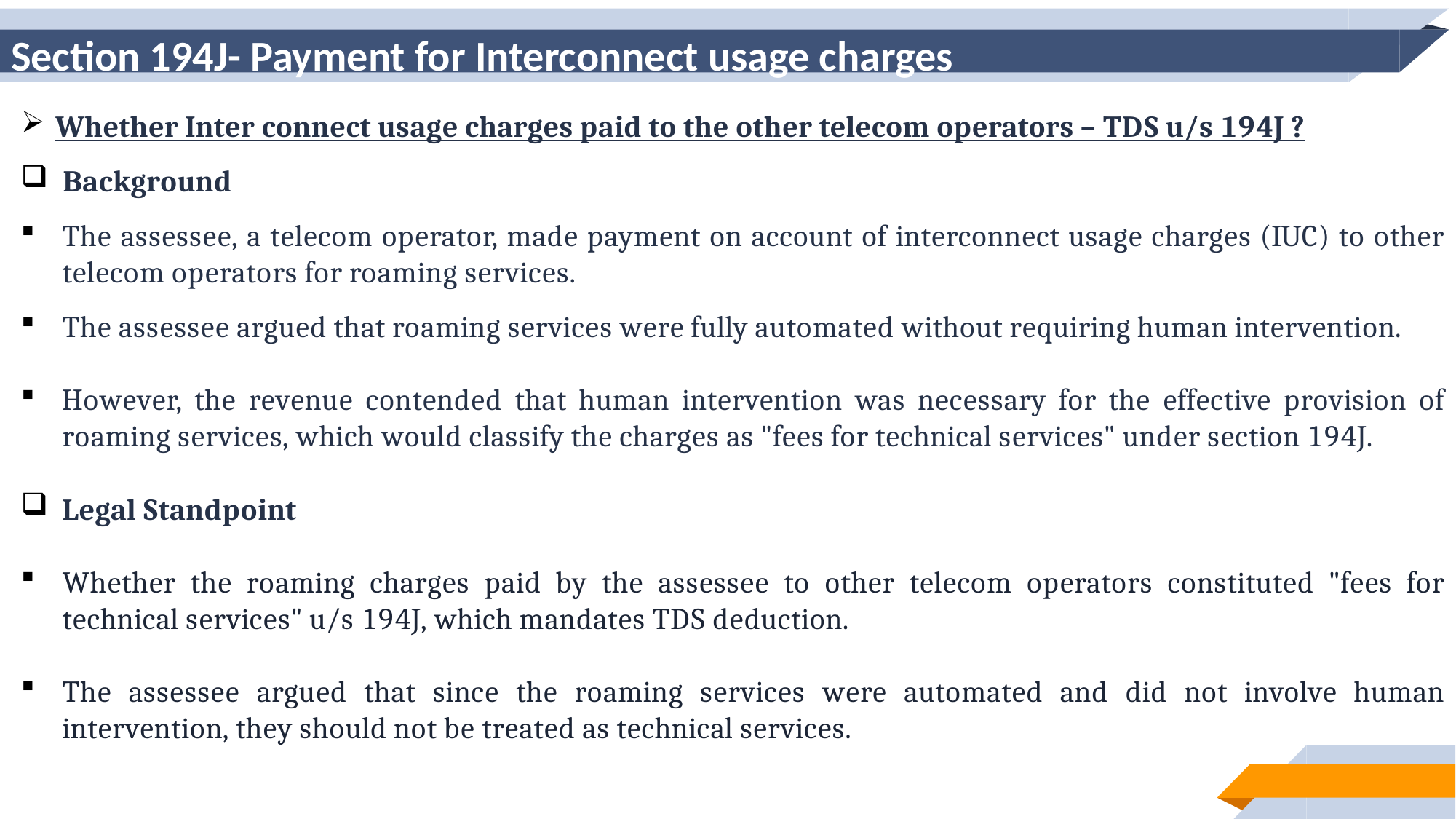

# Section 194J- Payment for Interconnect usage charges
Whether Inter connect usage charges paid to the other telecom operators – TDS u/s 194J ?

Background

The assessee, a telecom operator, made payment on account of interconnect usage charges (IUC) to other telecom operators for roaming services.

The assessee argued that roaming services were fully automated without requiring human intervention.

However, the revenue contended that human intervention was necessary for the effective provision of roaming services, which would classify the charges as "fees for technical services" under section 194J.

Legal Standpoint

Whether the roaming charges paid by the assessee to other telecom operators constituted "fees for technical services" u/s 194J, which mandates TDS deduction.

The assessee argued that since the roaming services were automated and did not involve human intervention, they should not be treated as technical services.